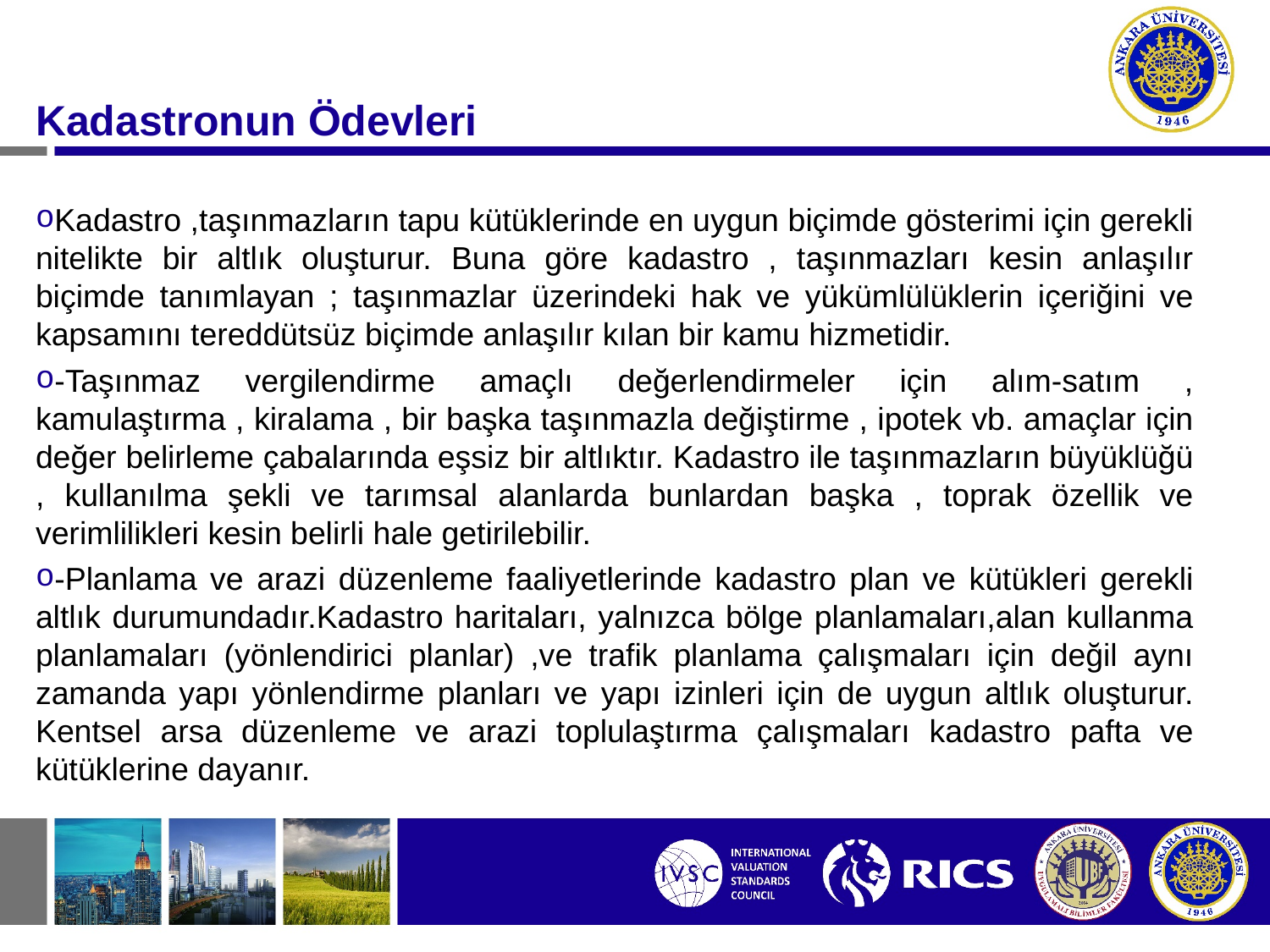

#
Kadastronun Ödevleri
Kadastro ,taşınmazların tapu kütüklerinde en uygun biçimde gösterimi için gerekli nitelikte bir altlık oluşturur. Buna göre kadastro , taşınmazları kesin anlaşılır biçimde tanımlayan ; taşınmazlar üzerindeki hak ve yükümlülüklerin içeriğini ve kapsamını tereddütsüz biçimde anlaşılır kılan bir kamu hizmetidir.
-Taşınmaz vergilendirme amaçlı değerlendirmeler için alım-satım , kamulaştırma , kiralama , bir başka taşınmazla değiştirme , ipotek vb. amaçlar için değer belirleme çabalarında eşsiz bir altlıktır. Kadastro ile taşınmazların büyüklüğü , kullanılma şekli ve tarımsal alanlarda bunlardan başka , toprak özellik ve verimlilikleri kesin belirli hale getirilebilir.
-Planlama ve arazi düzenleme faaliyetlerinde kadastro plan ve kütükleri gerekli altlık durumundadır.Kadastro haritaları, yalnızca bölge planlamaları,alan kullanma planlamaları (yönlendirici planlar) ,ve trafik planlama çalışmaları için değil aynı zamanda yapı yönlendirme planları ve yapı izinleri için de uygun altlık oluşturur. Kentsel arsa düzenleme ve arazi toplulaştırma çalışmaları kadastro pafta ve kütüklerine dayanır.